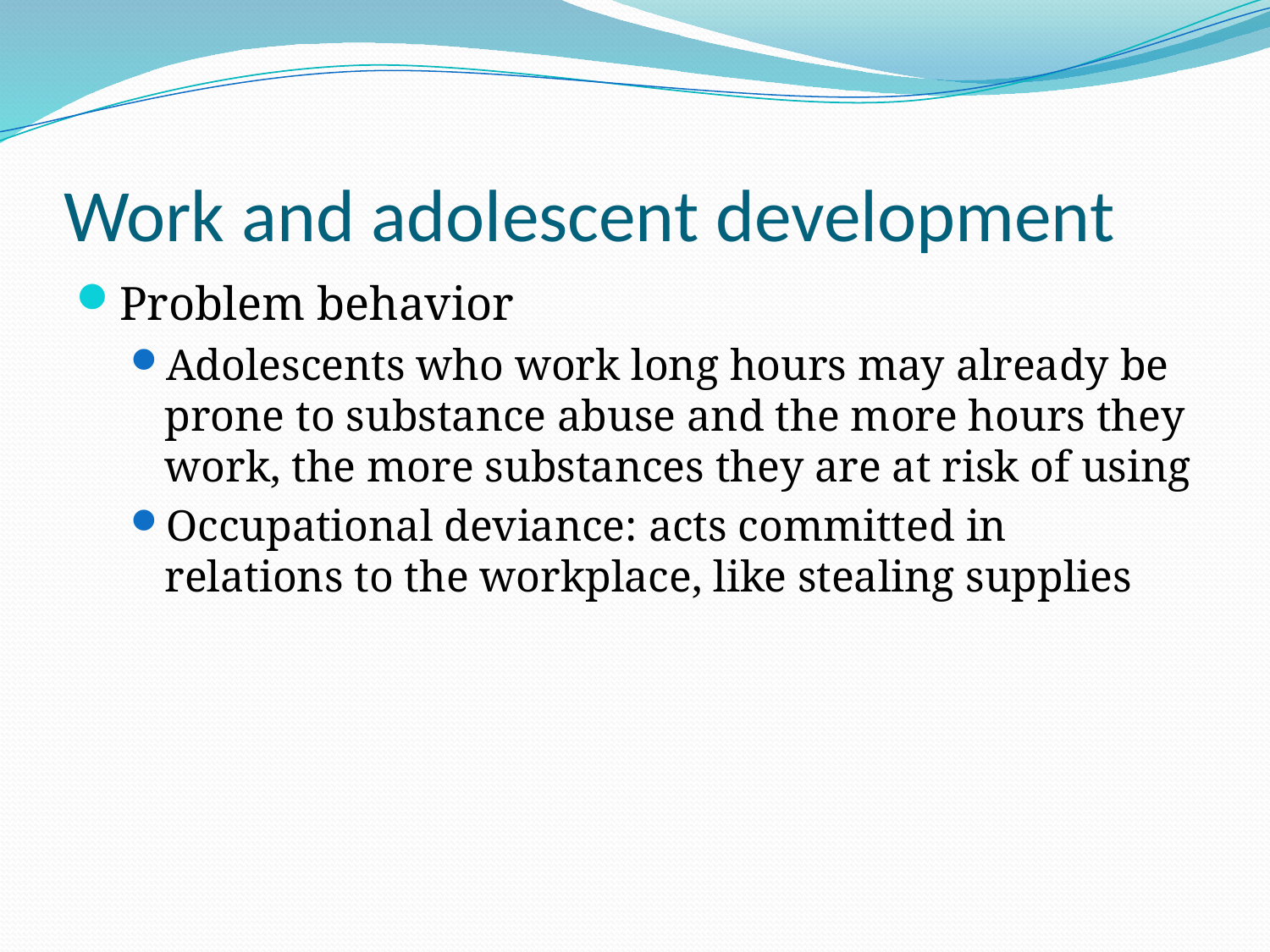

# Work and adolescent development
Problem behavior
Adolescents who work long hours may already be prone to substance abuse and the more hours they work, the more substances they are at risk of using
Occupational deviance: acts committed in relations to the workplace, like stealing supplies